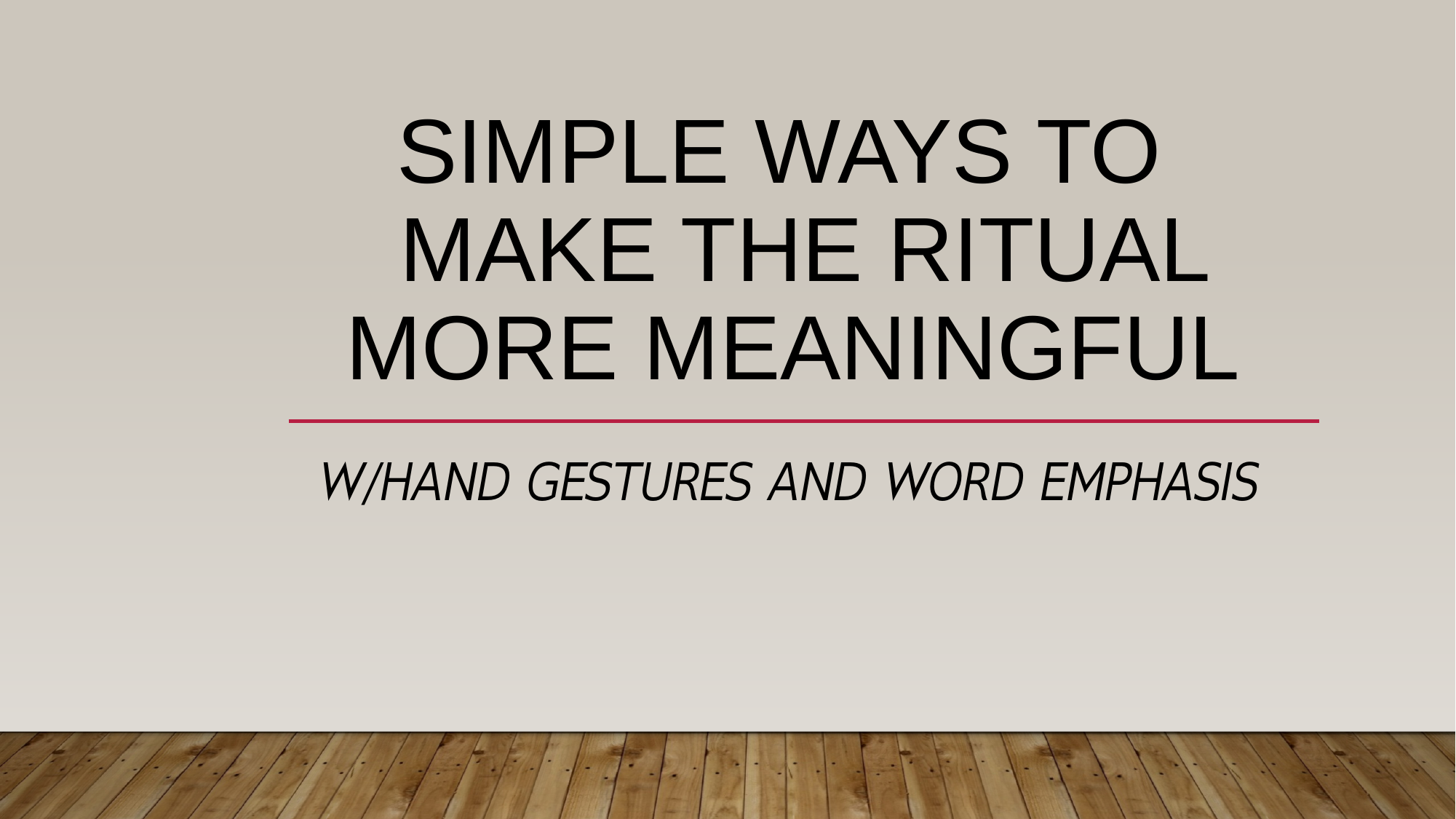

# Simple ways to   make the Ritual more meaningful
 W/Hand Gestures and Word Emphasis